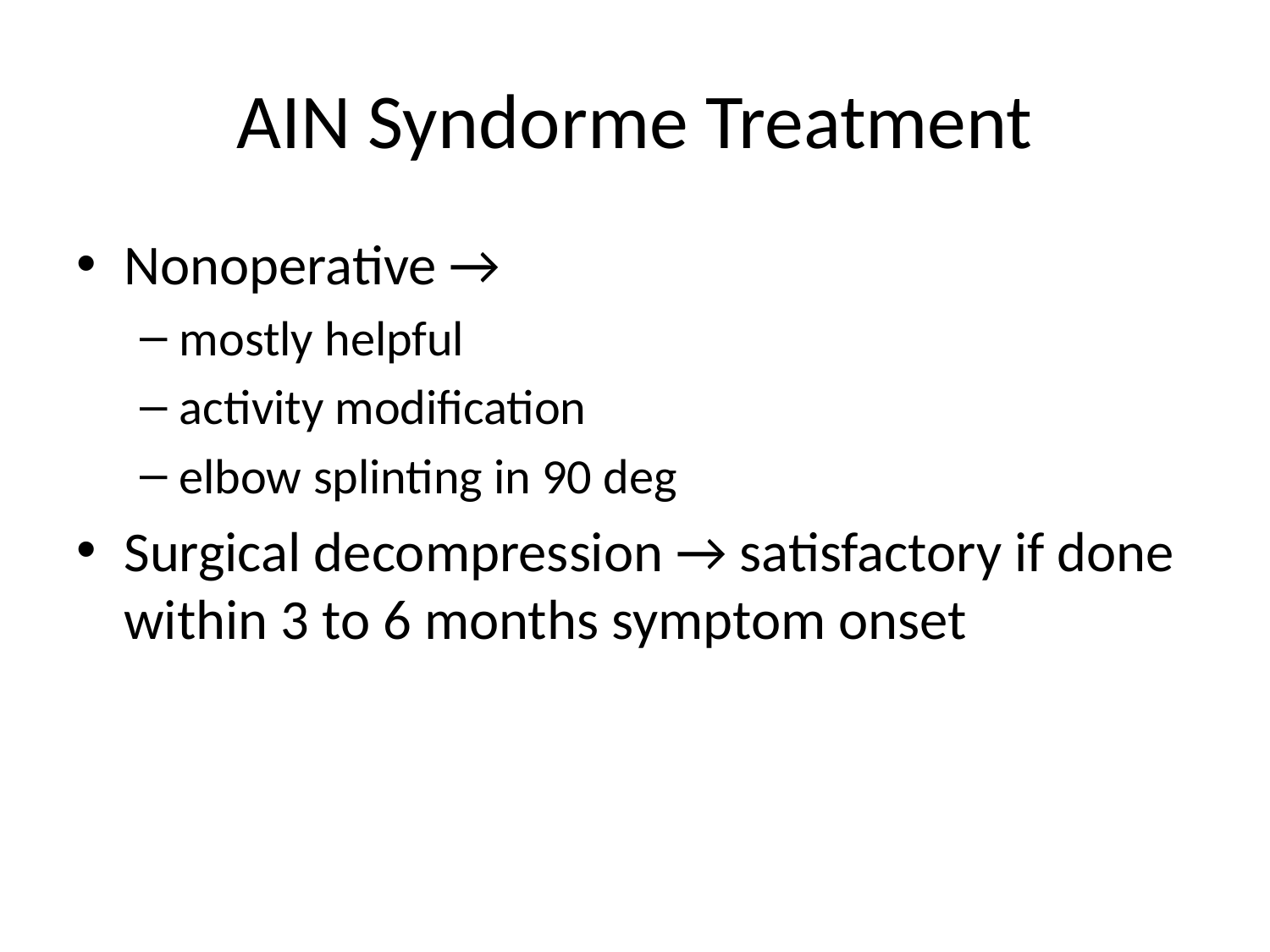

# AIN Syndorme Treatment
Nonoperative →
mostly helpful
activity modification
elbow splinting in 90 deg
Surgical decompression → satisfactory if done within 3 to 6 months symptom onset